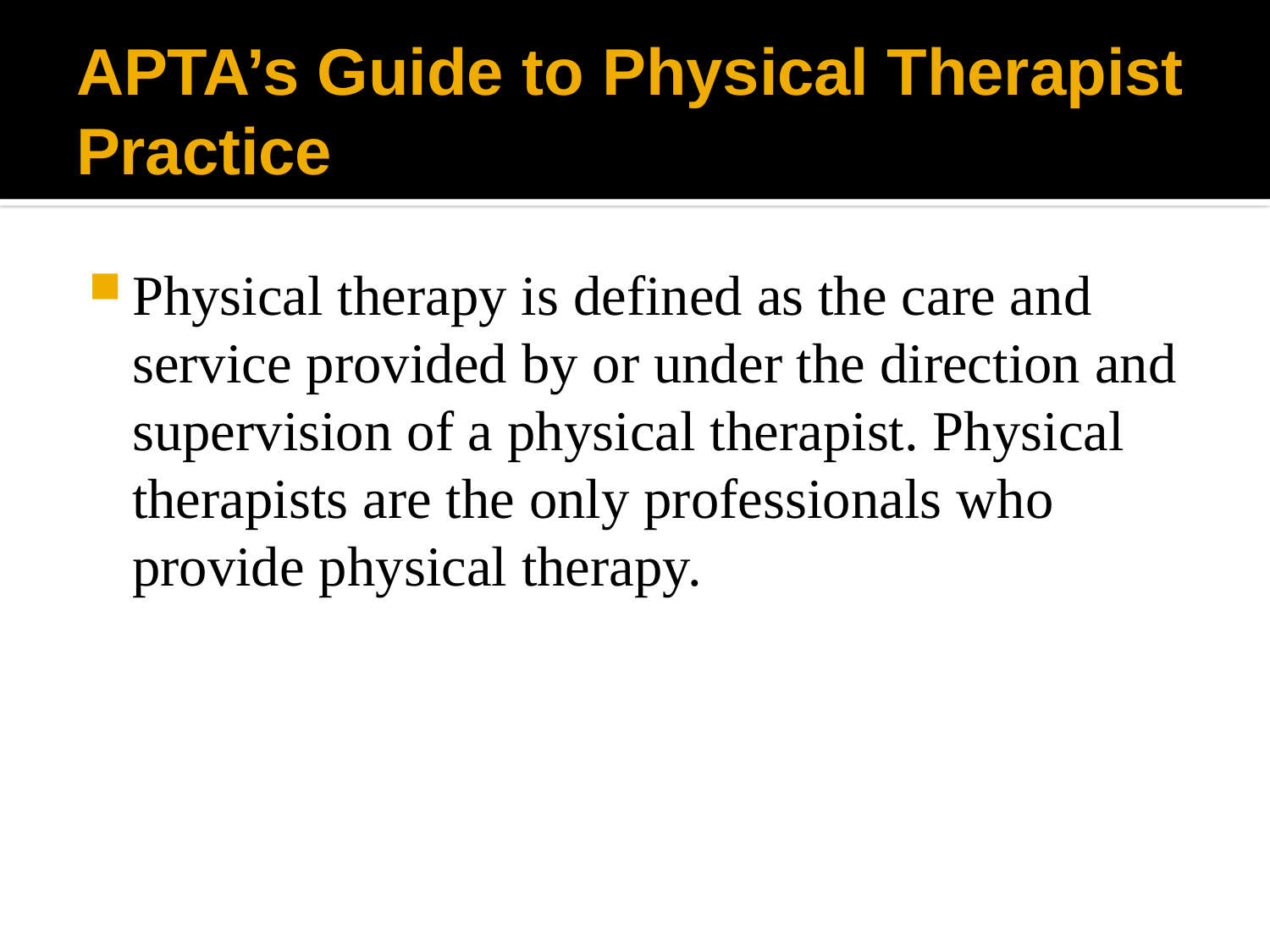

# APTA’s Guide to Physical Therapist Practice
Physical therapy is defined as the care and service provided by or under the direction and supervision of a physical therapist. Physical therapists are the only professionals who provide physical therapy.